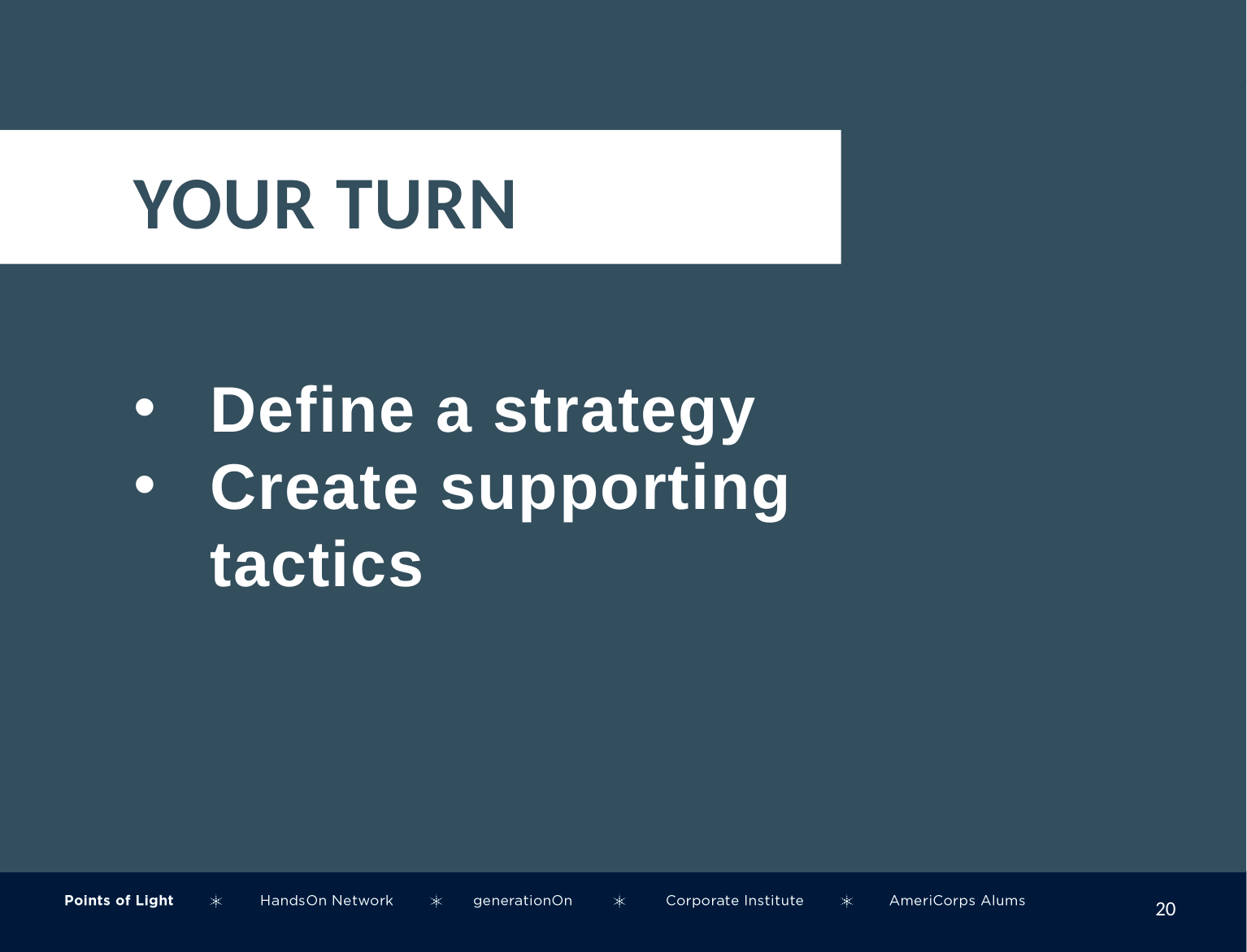

YOUR TURN
Define a strategy
Create supporting tactics
20